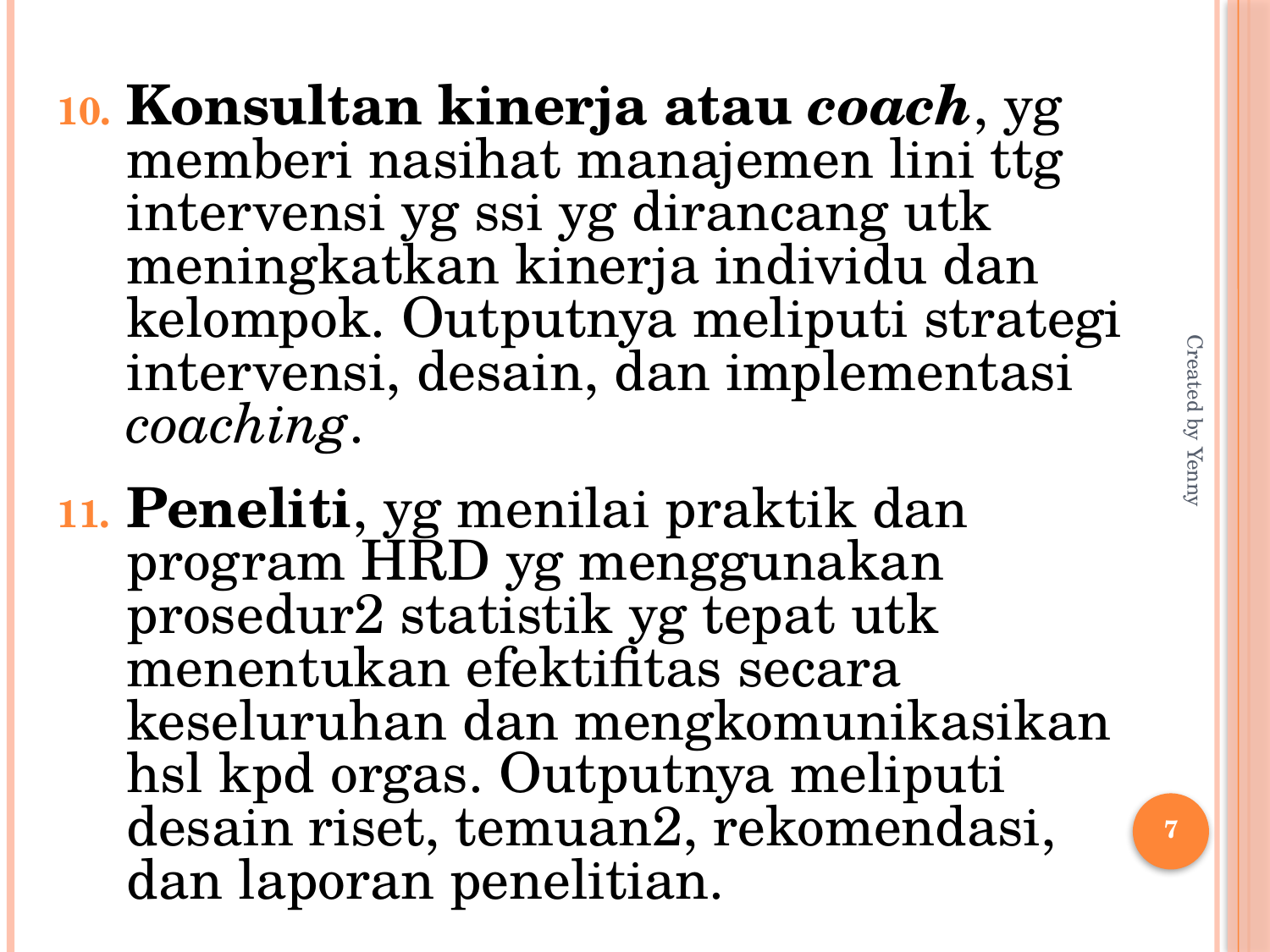

Konsultan kinerja atau coach, yg memberi nasihat manajemen lini ttg intervensi yg ssi yg dirancang utk meningkatkan kinerja individu dan kelompok. Outputnya meliputi strategi intervensi, desain, dan implementasi coaching.
Peneliti, yg menilai praktik dan program HRD yg menggunakan prosedur2 statistik yg tepat utk menentukan efektifitas secara keseluruhan dan mengkomunikasikan hsl kpd orgas. Outputnya meliputi desain riset, temuan2, rekomendasi, dan laporan penelitian.
Created by Yenny
7